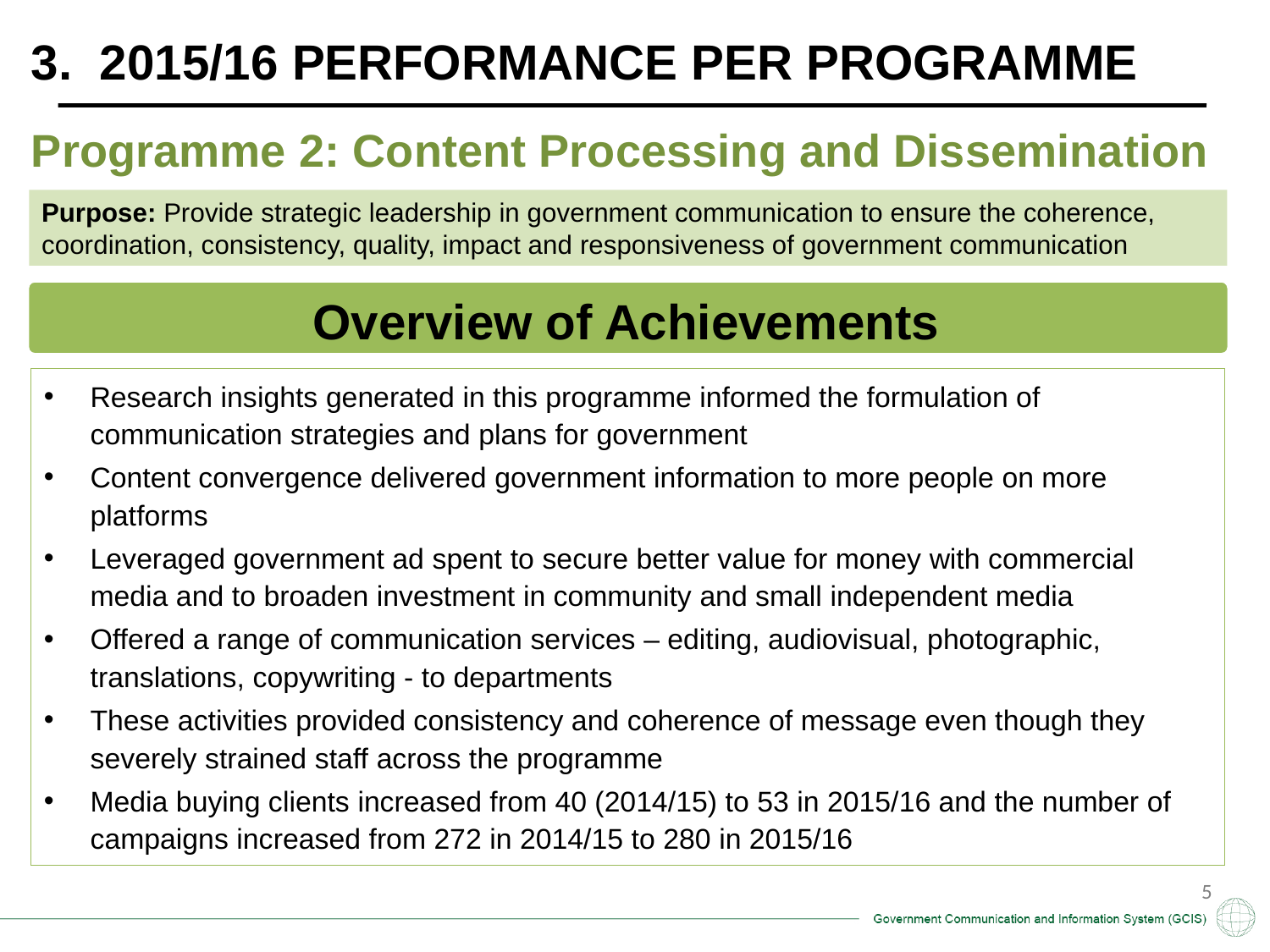

3.  2015/16 PERFORMANCE PER PROGRAMME
Programme 2: Content Processing and Dissemination

Communication & Content Management
Purpose: Provide strategic leadership in government communication to ensure the coherence, coordination, consistency, quality, impact and responsiveness of government communication

Overview of Achievements
Research insights generated in this programme informed the formulation of communication strategies and plans for government
Content convergence delivered government information to more people on more platforms
Leveraged government ad spent to secure better value for money with commercial media and to broaden investment in community and small independent media
Offered a range of communication services – editing, audiovisual, photographic, translations, copywriting - to departments
These activities provided consistency and coherence of message even though they severely strained staff across the programme
Media buying clients increased from 40 (2014/15) to 53 in 2015/16 and the number of campaigns increased from 272 in 2014/15 to 280 in 2015/16

5